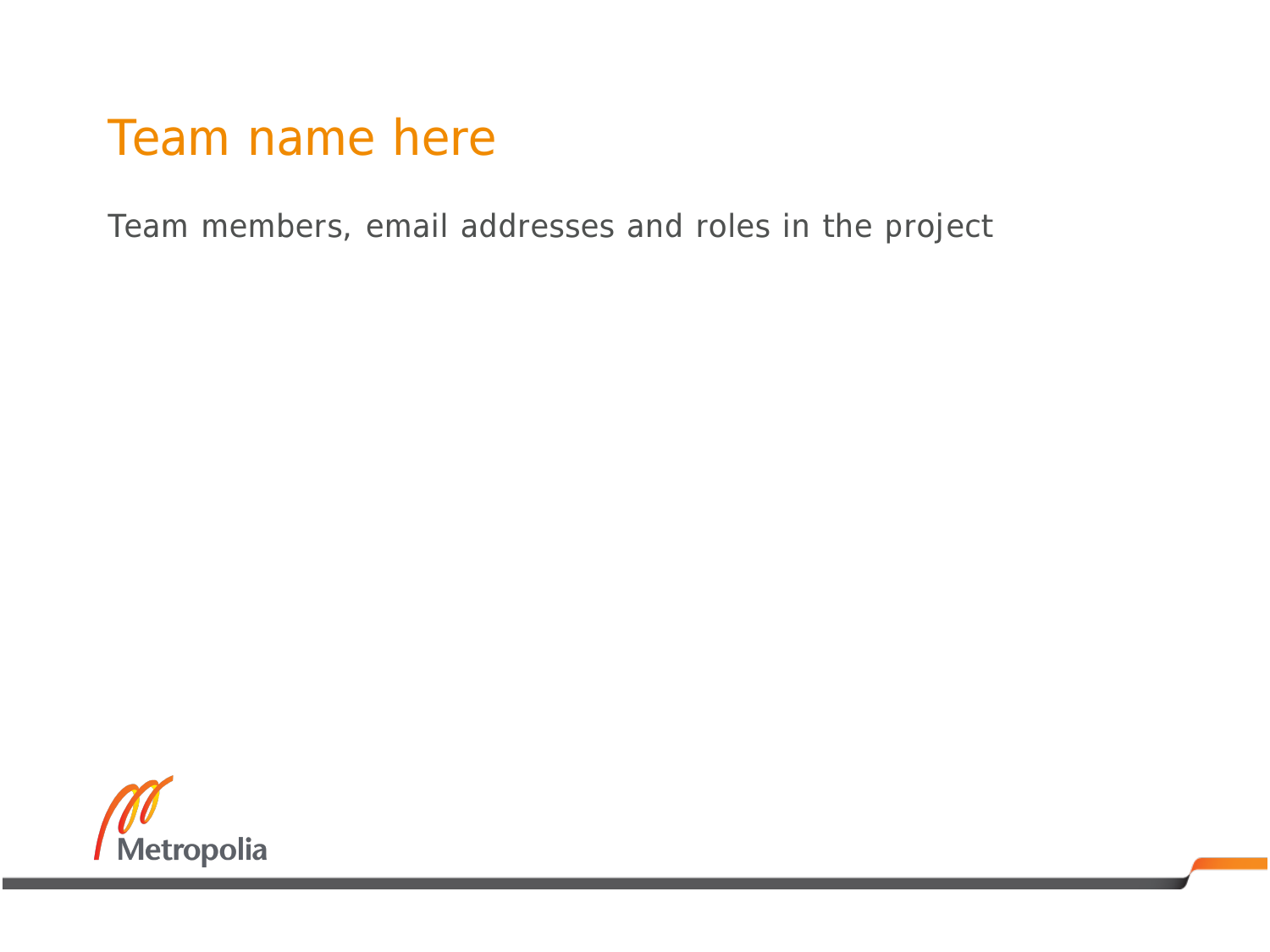

# Team name here
Team members, email addresses and roles in the project